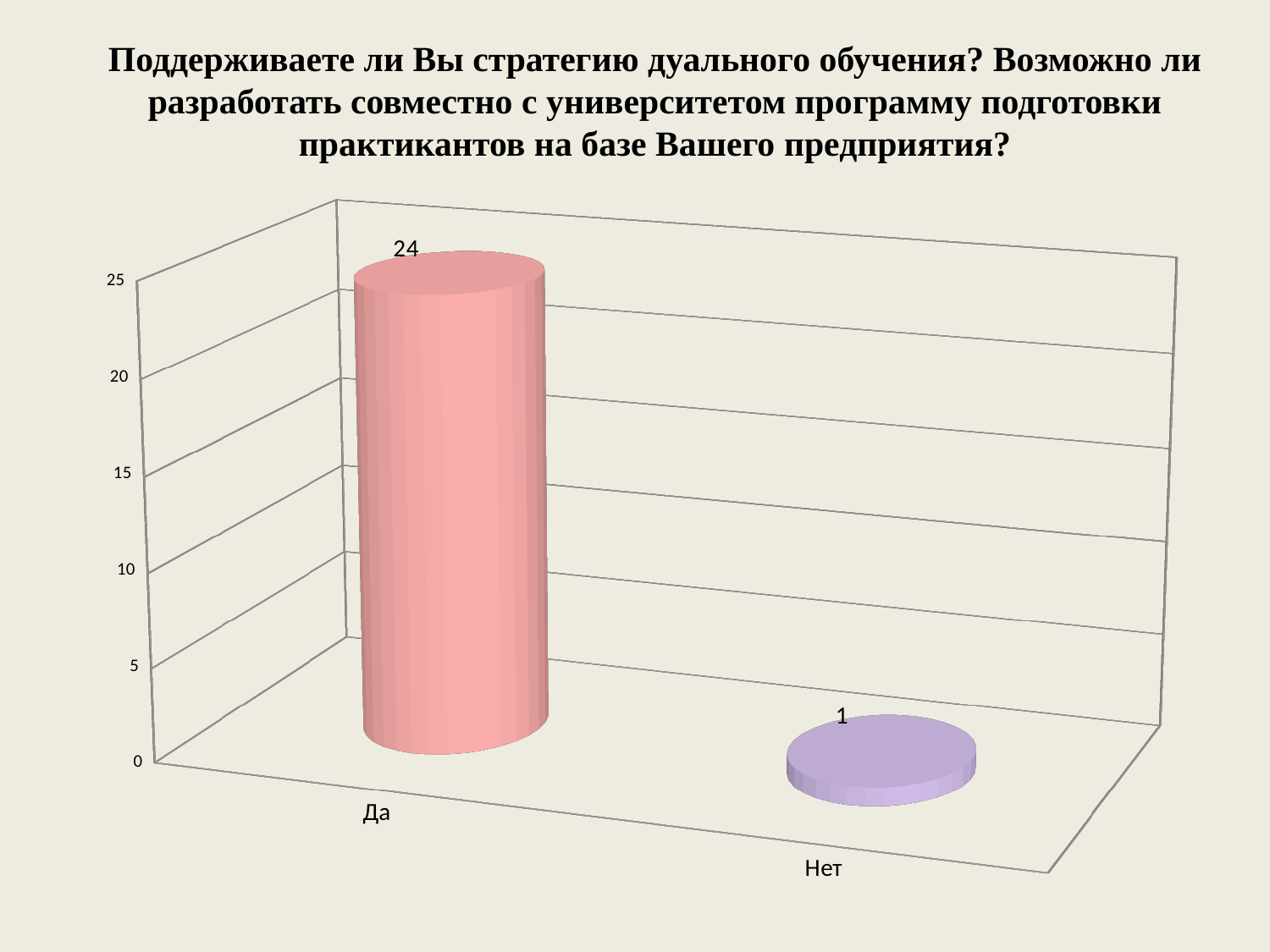

Поддерживаете ли Вы стратегию дуального обучения? Возможно ли разработать совместно с университетом программу подготовки практикантов на базе Вашего предприятия?

[unsupported chart]